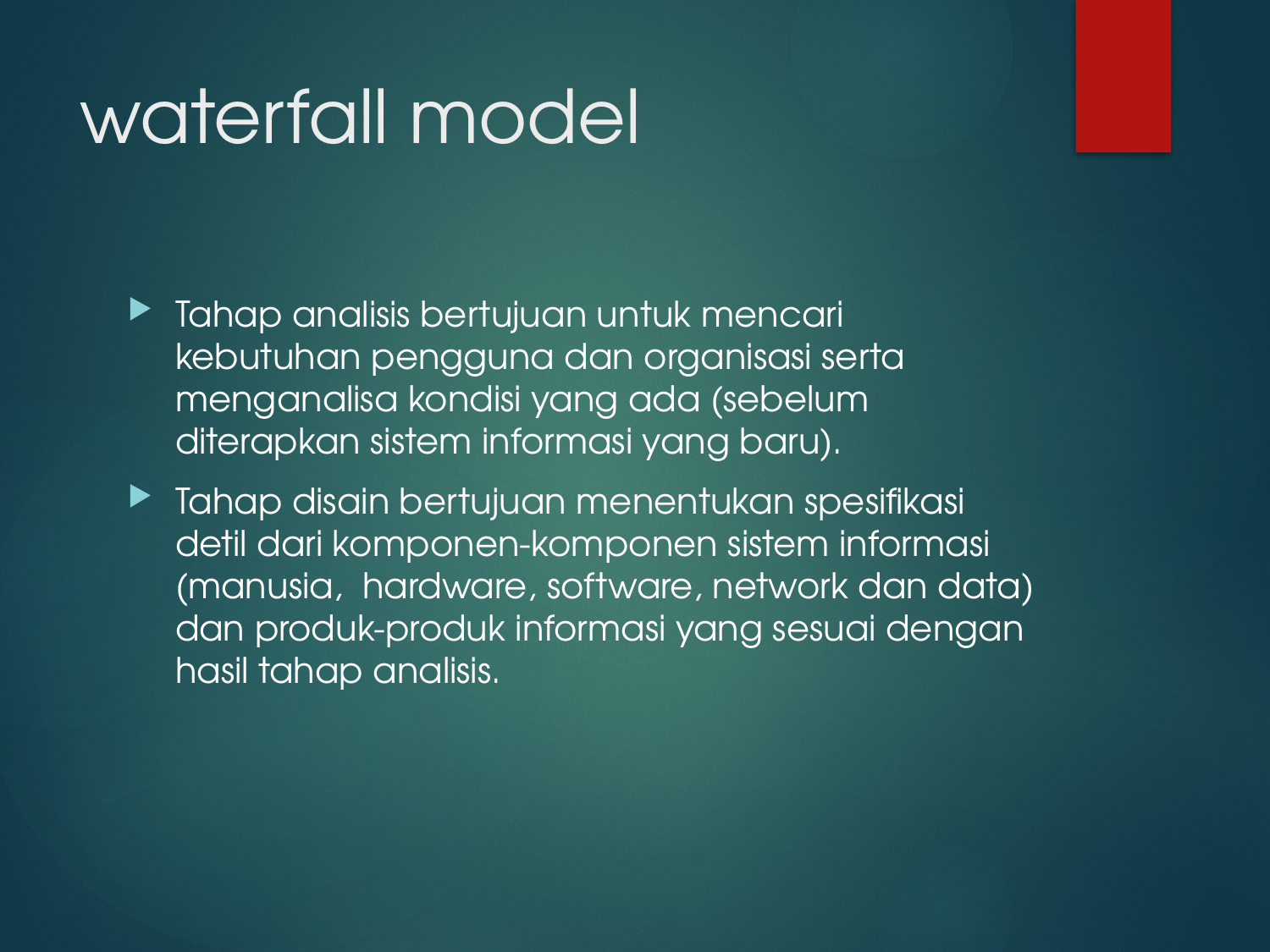

# waterfall model
Tahap analisis bertujuan untuk mencari kebutuhan pengguna dan organisasi serta menganalisa kondisi yang ada (sebelum diterapkan sistem informasi yang baru).
Tahap disain bertujuan menentukan spesifikasi detil dari komponen-komponen sistem informasi  (manusia,  hardware, software, network dan data) dan produk-produk informasi yang sesuai dengan hasil tahap analisis.